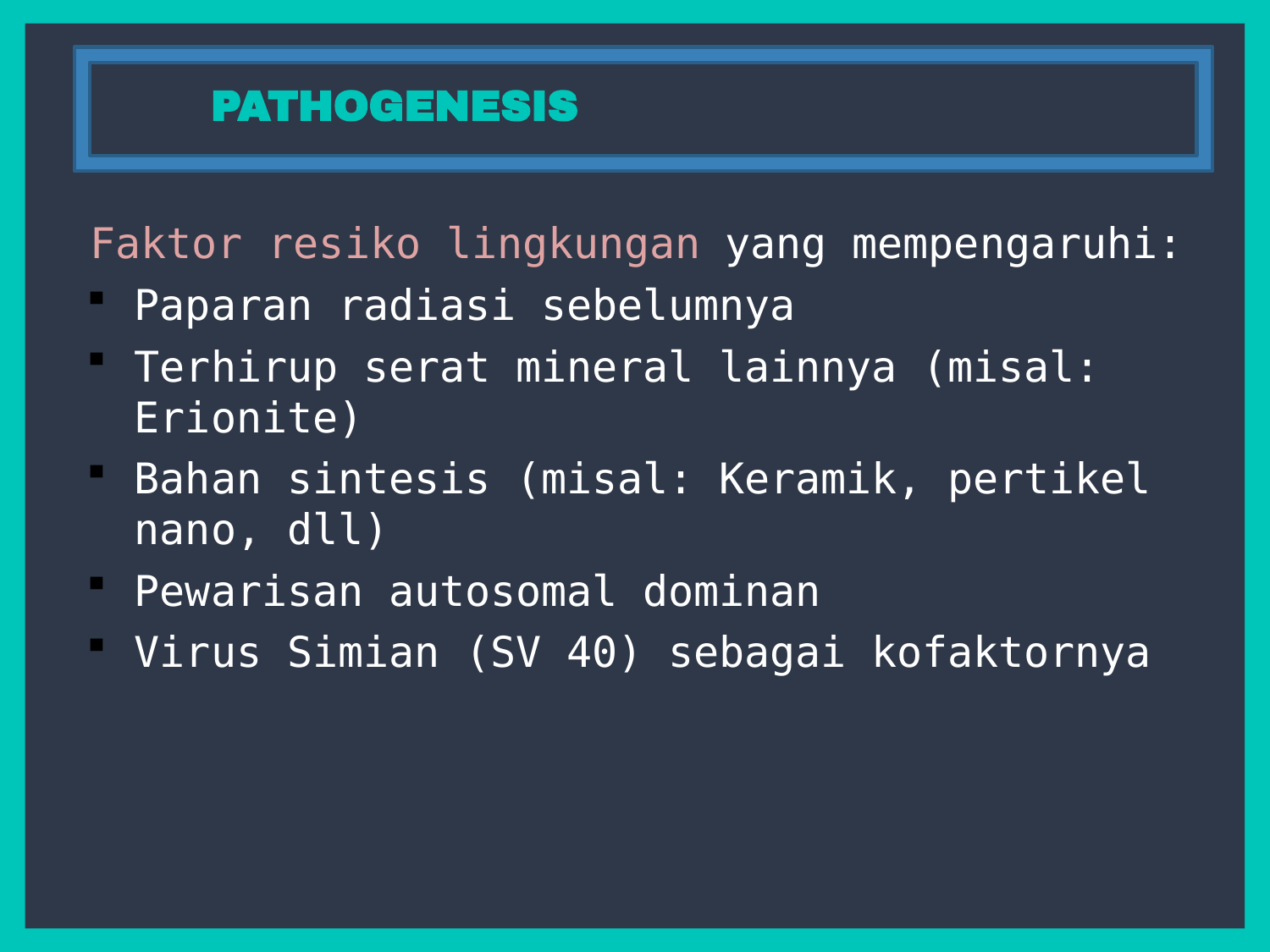

PATHOGENESIS

Faktor resiko lingkungan yang mempengaruhi:
Paparan radiasi sebelumnya
Terhirup serat mineral lainnya (misal: Erionite)
Bahan sintesis (misal: Keramik, pertikel nano, dll)
Pewarisan autosomal dominan
Virus Simian (SV 40) sebagai kofaktornya
15